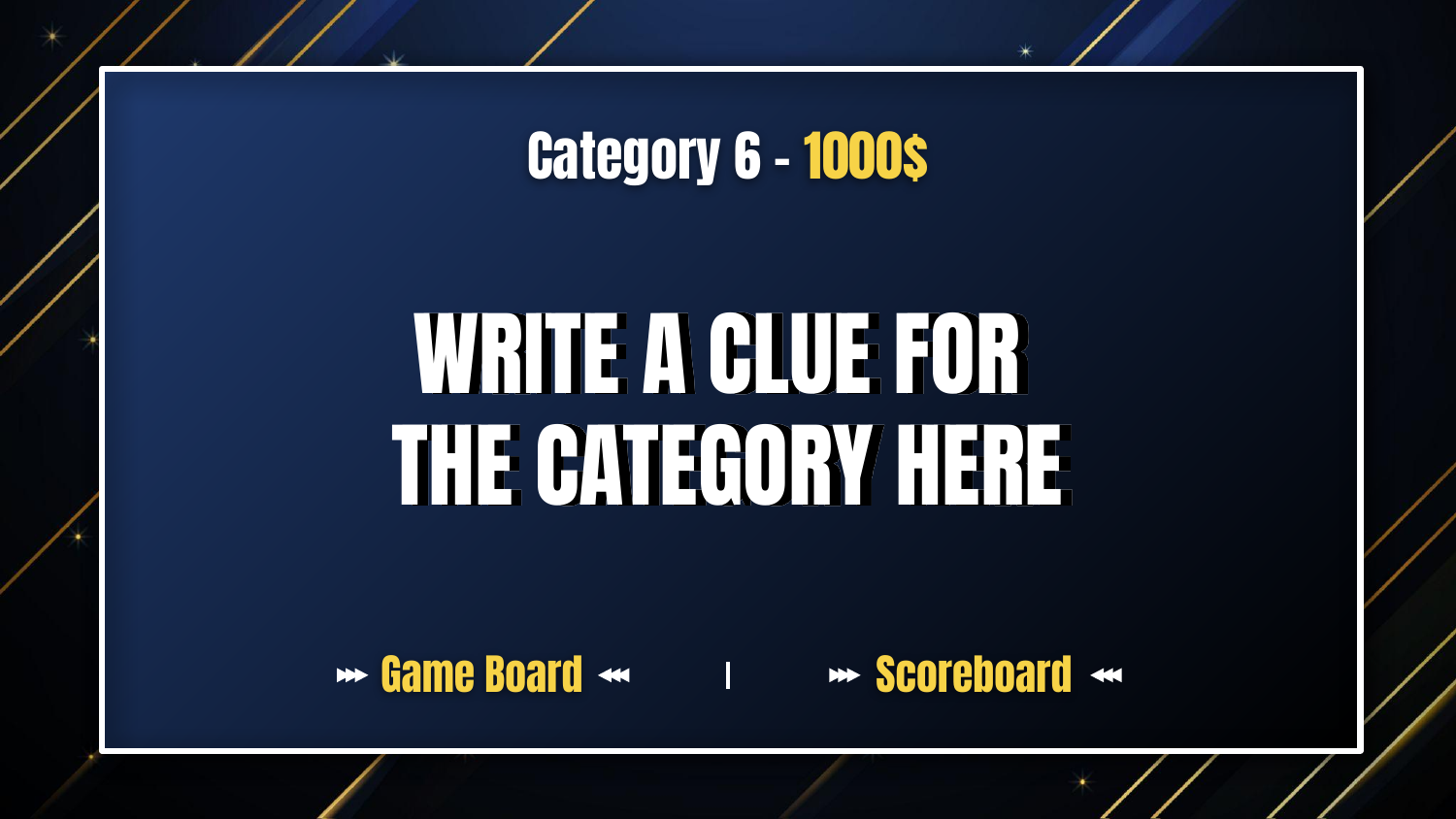

Category 6 - 1000$
WRITE A CLUE FOR
THE CATEGORY HERE
Game Board

Scoreboard